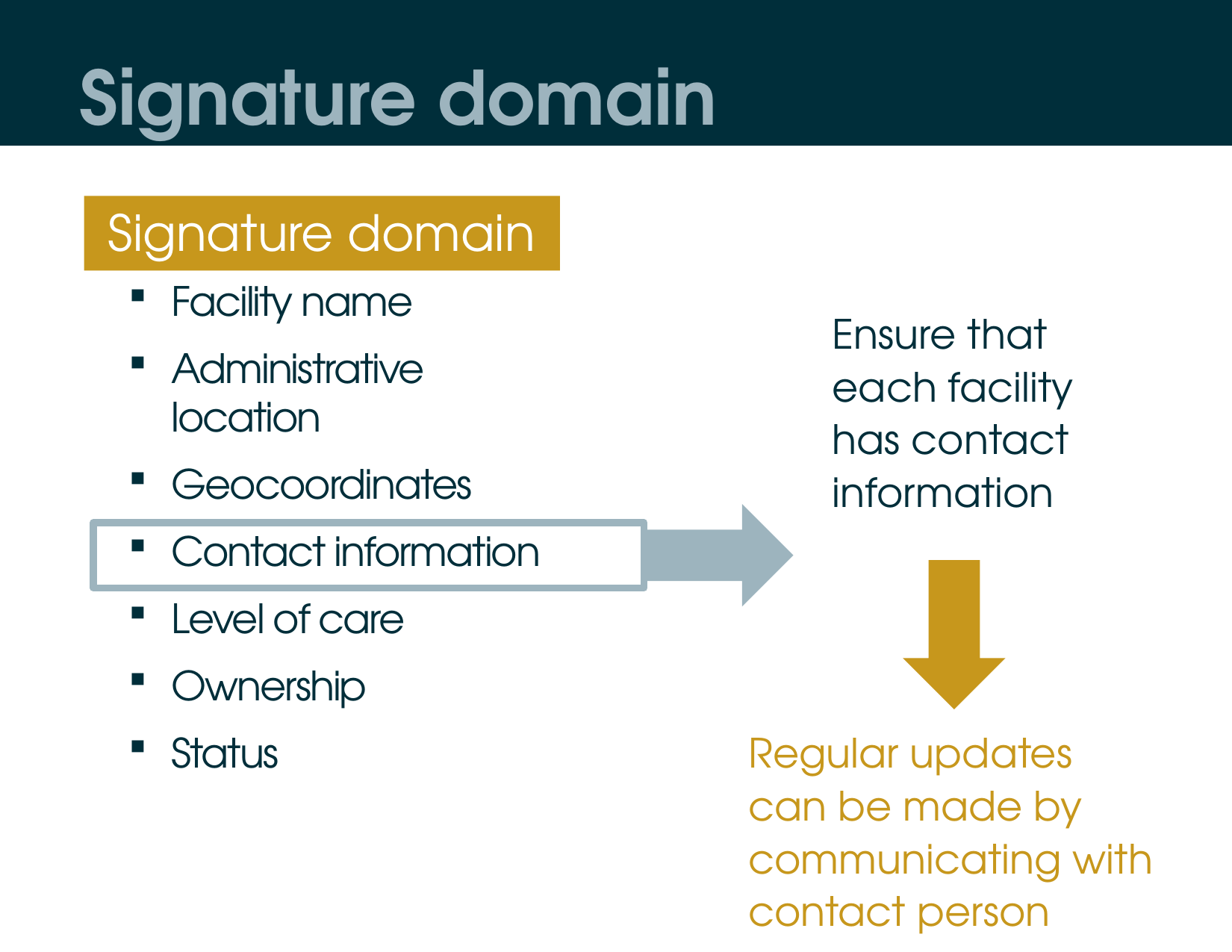

# Signature domain
Signature domain
Facility name
Administrative location
Geocoordinates
Contact information
Level of care
Ownership
Status

Ensure that each facility has contact information

Regular updates
can be made by communicating with contact person